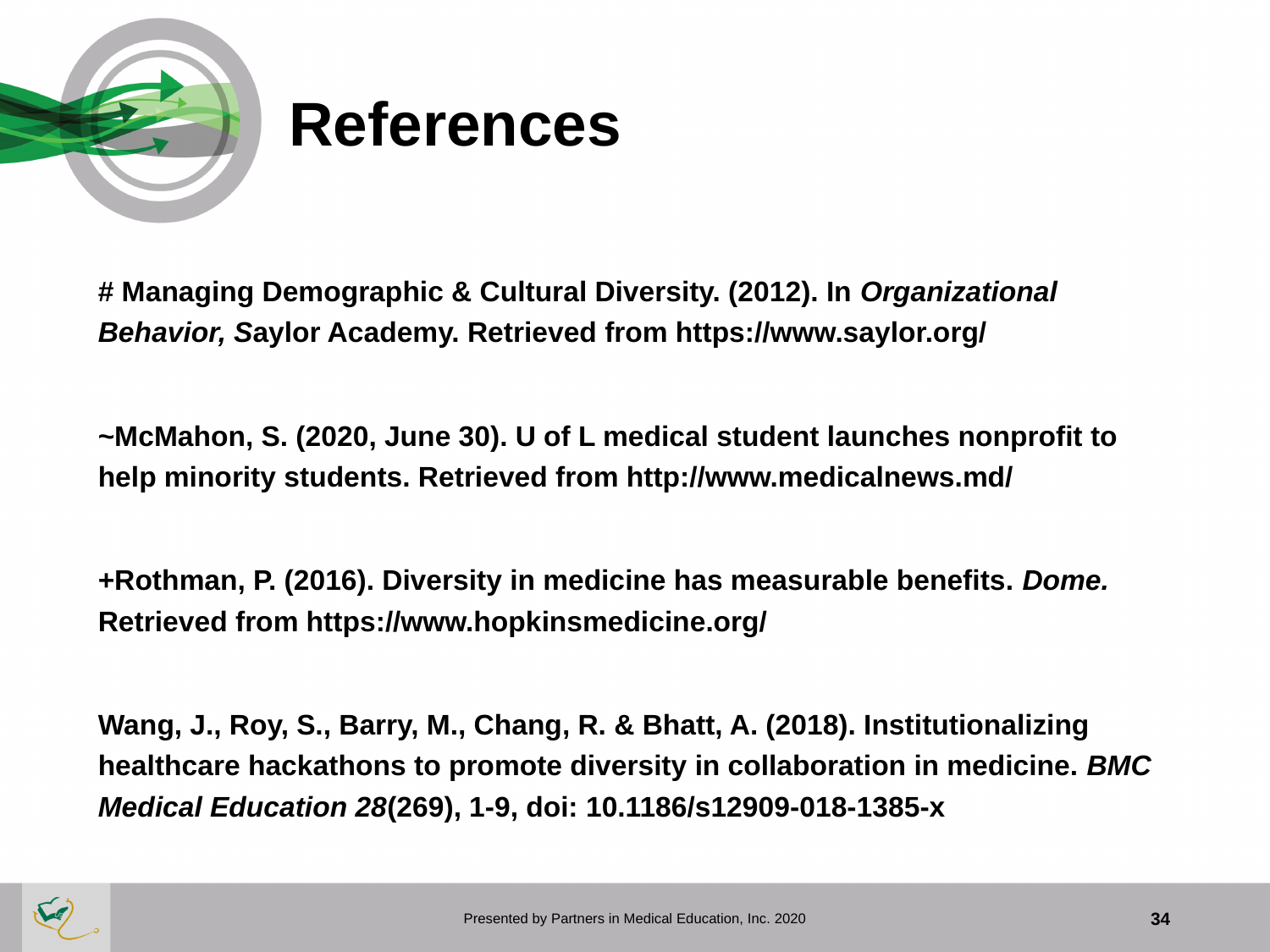

# References

# Managing Demographic & Cultural Diversity. (2012). In Organizational Behavior, Saylor Academy. Retrieved from https://www.saylor.org/

~McMahon, S. (2020, June 30). U of L medical student launches nonprofit to help minority students. Retrieved from http://www.medicalnews.md/

+Rothman, P. (2016). Diversity in medicine has measurable benefits. Dome. Retrieved from https://www.hopkinsmedicine.org/

Wang, J., Roy, S., Barry, M., Chang, R. & Bhatt, A. (2018). Institutionalizing healthcare hackathons to promote diversity in collaboration in medicine. BMC Medical Education 28(269), 1-9, doi: 10.1186/s12909-018-1385-x

Presented by Partners in Medical Education, Inc. 2020
34